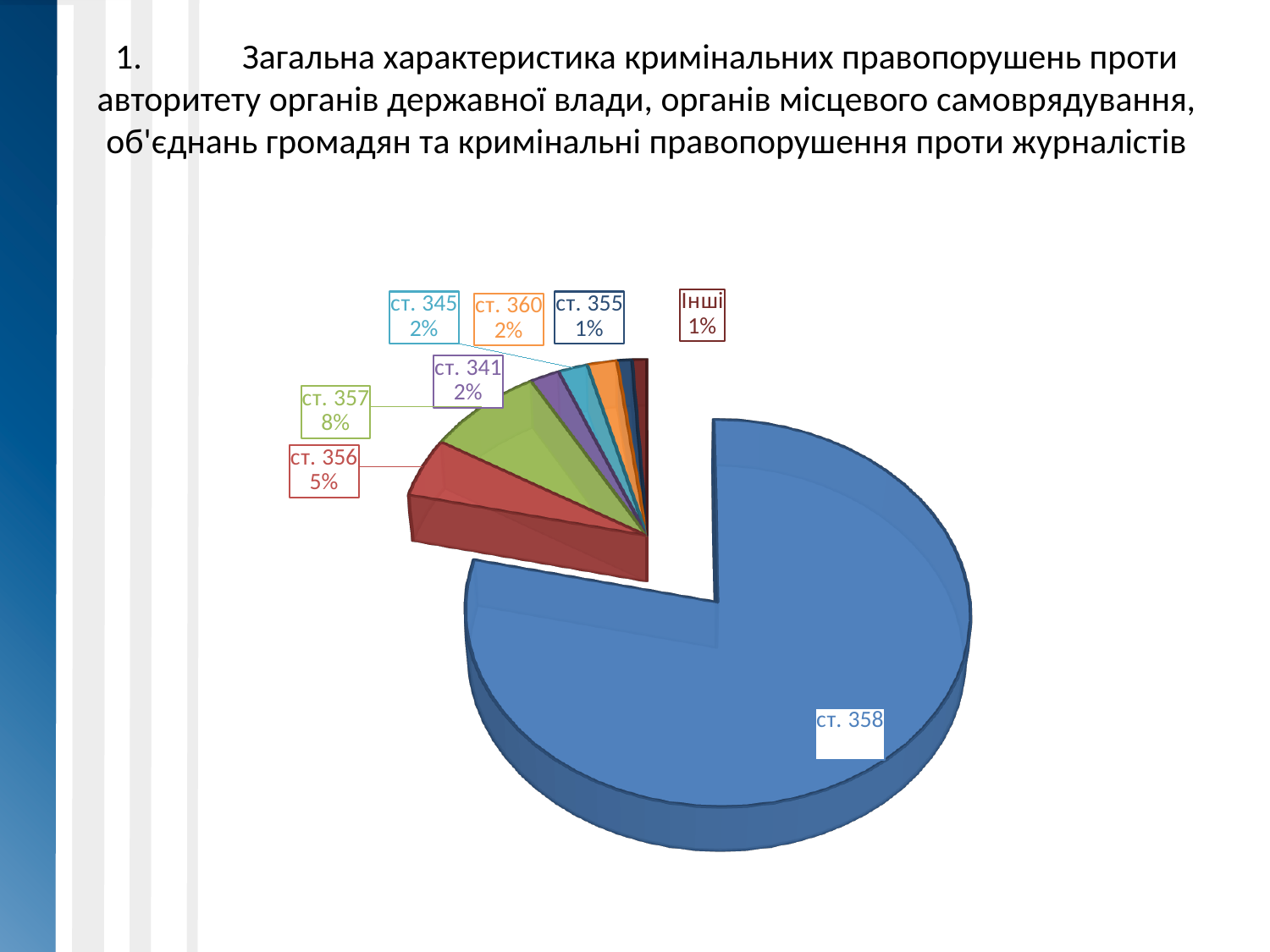

# 1.	Загальна характеристика кримінальних правопорушень проти авторитету органів державної влади, органів місцевого самоврядування, об'єднань громадян та кримінальні правопорушення проти журналістів

[unsupported chart]